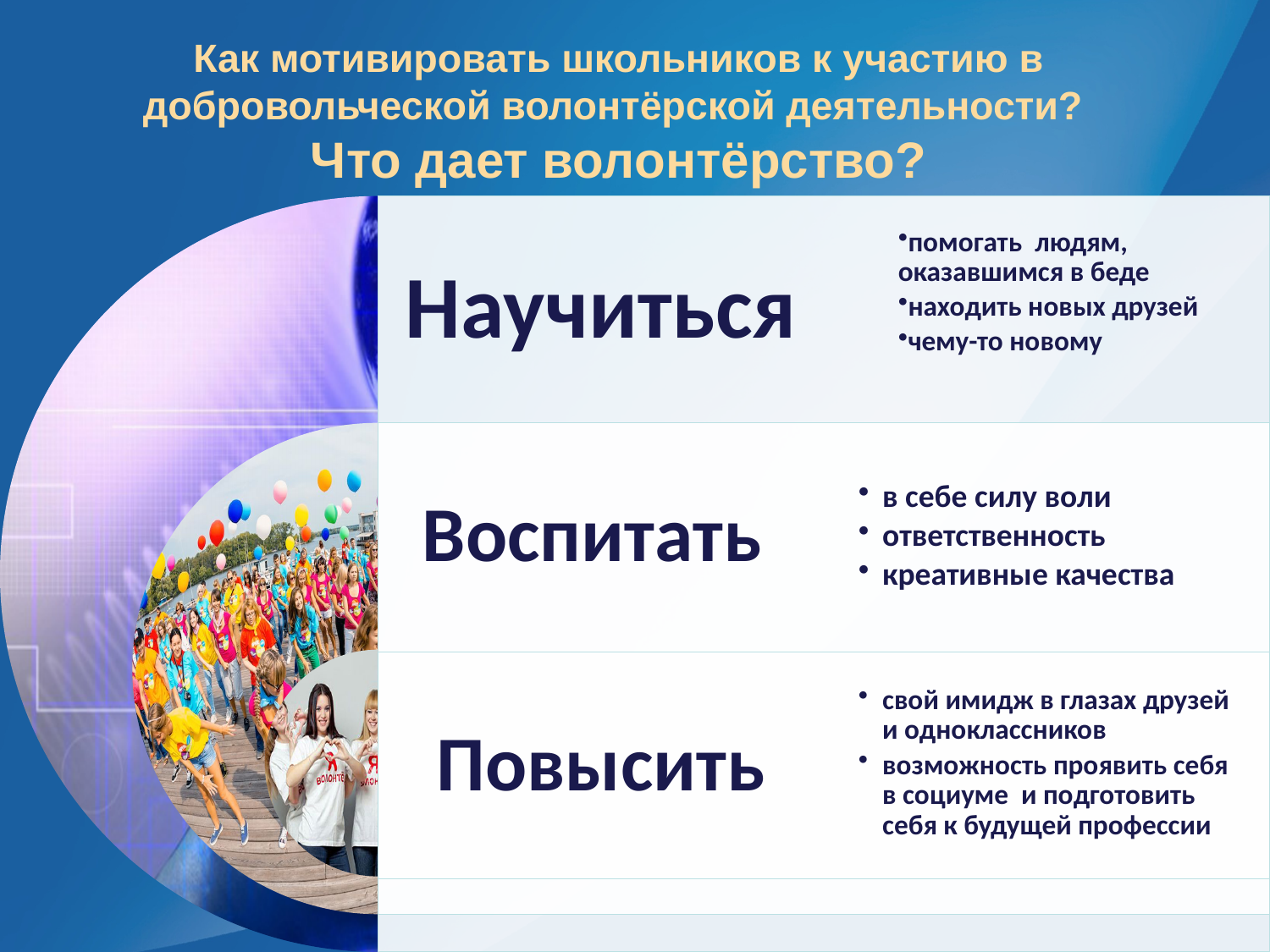

# Как мотивировать школьников к участию в добровольческой волонтёрской деятельности? Что дает волонтёрство?
Научиться
Воспитать
Повысить
помогать  людям, оказавшимся в беде
находить новых друзей
чему-то новому

в себе силу воли
ответственность
креативные качества
свой имидж в глазах друзей и одноклассников
возможность проявить себя  в социуме  и подготовить себя к будущей профессии